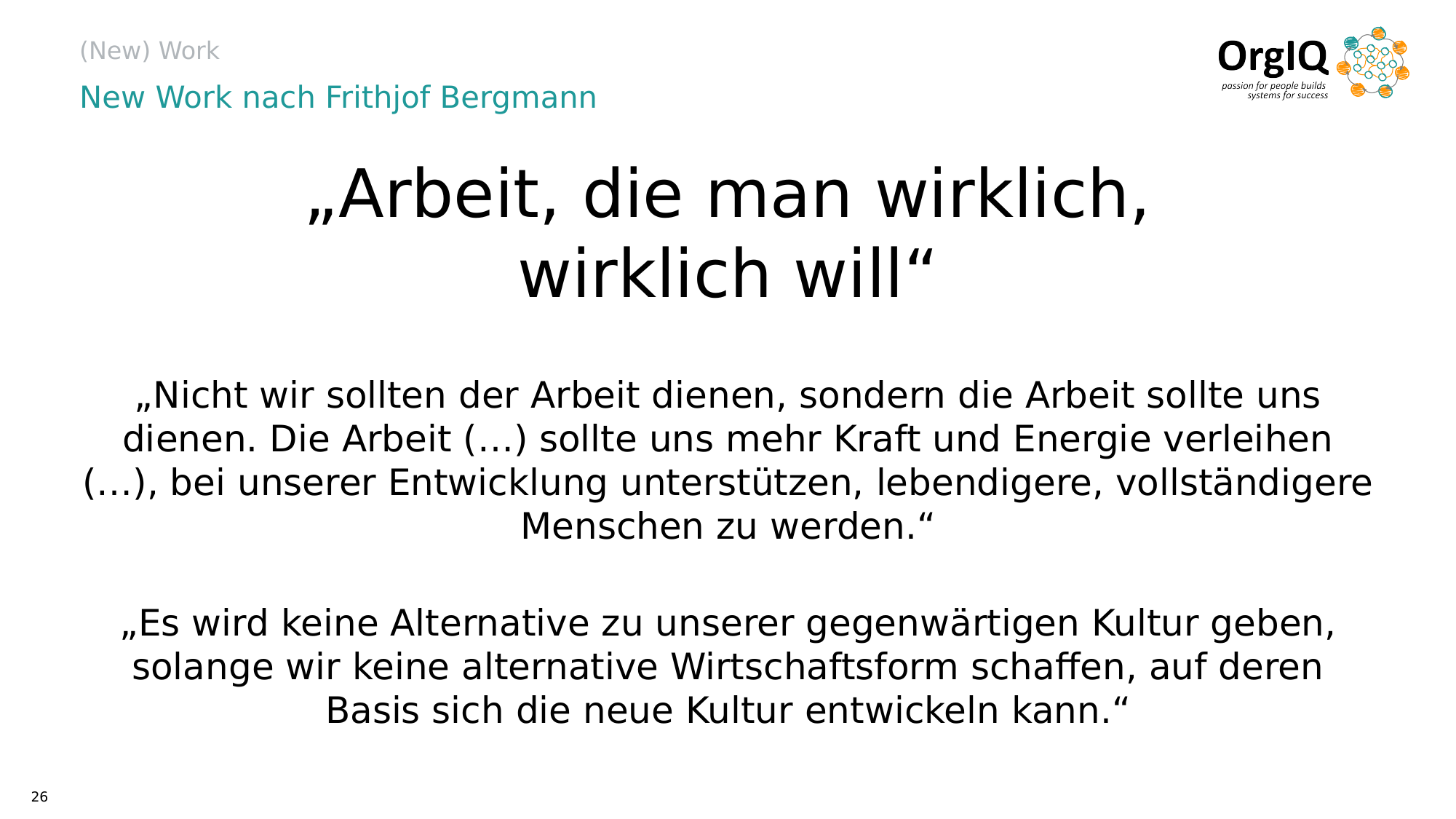

# (New) Work
New Work nach Frithjof Bergmann
„Arbeit, die man wirklich,
wirklich will“

„Nicht wir sollten der Arbeit dienen, sondern die Arbeit sollte uns dienen. Die Arbeit (…) sollte uns mehr Kraft und Energie verleihen (…), bei unserer Entwicklung unterstützen, lebendigere, vollständigere Menschen zu werden.“

„Es wird keine Alternative zu unserer gegenwärtigen Kultur geben, solange wir keine alternative Wirtschaftsform schaffen, auf deren Basis sich die neue Kultur entwickeln kann.“